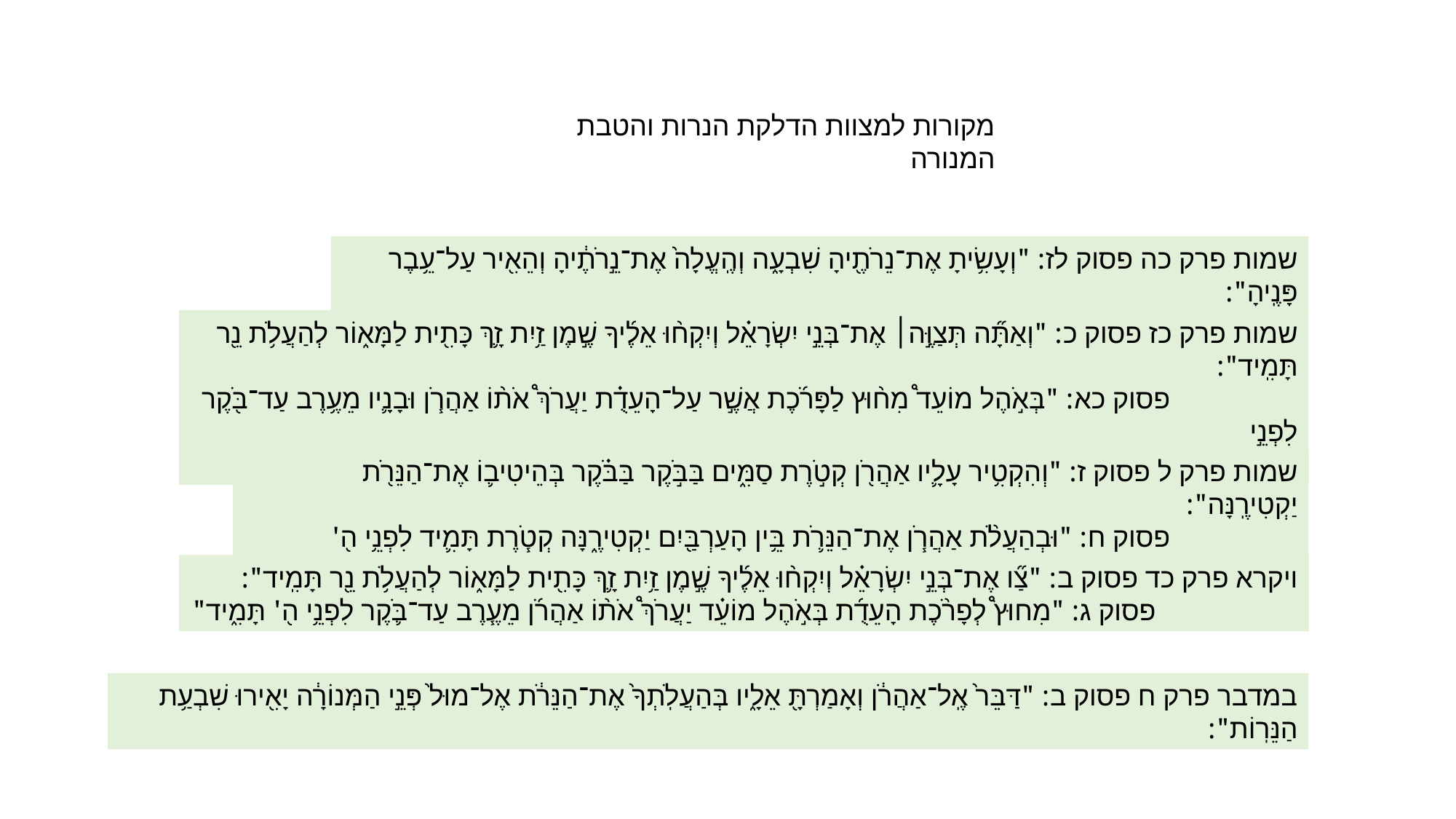

מקורות למצוות הדלקת הנרות והטבת המנורה
שמות פרק כה פסוק לז: "וְעָשִׂ֥יתָ אֶת־נֵרֹתֶ֖יהָ שִׁבְעָ֑ה וְהֶֽעֱלָה֙ אֶת־נֵ֣רֹתֶ֔יהָ וְהֵאִ֖יר עַל־עֵ֥בֶר פָּנֶֽיהָ":
שמות פרק כז פסוק כ: "וְאַתָּ֞ה תְּצַוֶּ֣ה׀ אֶת־בְּנֵ֣י יִשְׂרָאֵ֗ל וְיִקְח֨וּ אֵלֶ֜יךָ שֶׁ֣מֶן זַ֥יִת זָ֛ךְ כָּתִ֖ית לַמָּא֑וֹר לְהַעֲלֹ֥ת נֵ֖ר תָּמִֽיד":
                  פסוק כא: "בְּאֹ֣הֶל מוֹעֵד֩ מִח֨וּץ לַפָּרֹ֜כֶת אֲשֶׁ֣ר עַל־הָעֵדֻ֗ת יַעֲרֹךְ֩ אֹת֨וֹ אַהֲרֹ֧ן וּבָנָ֛יו מֵעֶ֥רֶב עַד־בֹּ֖קֶר לִפְנֵ֣י
                                 ה֑' חֻקַּ֤ת עוֹלָם֙ לְדֹ֣רֹתָ֔ם מֵאֵ֖ת בְּנֵ֥י יִשְׂרָאֵֽל": ס
שמות פרק ל פסוק ז: "וְהִקְטִ֥יר עָלָ֛יו אַהֲרֹ֖ן קְטֹ֣רֶת סַמִּ֑ים בַּבֹּ֣קֶר בַּבֹּ֗קֶר בְּהֵיטִיב֛וֹ אֶת־הַנֵּרֹ֖ת יַקְטִירֶֽנָּה":
                  פסוק ח: "וּבְהַעֲלֹ֨ת אַהֲרֹ֧ן אֶת־הַנֵּרֹ֛ת בֵּ֥ין הָעַרְבַּ֖יִם יַקְטִירֶ֑נָּה קְטֹ֧רֶת תָּמִ֛יד לִפְנֵ֥י ה֖' לְדֹרֹתֵיכֶֽם":
ויקרא פרק כד פסוק ב: "צַ֞ו אֶת־בְּנֵ֣י יִשְׂרָאֵ֗ל וְיִקְח֨וּ אֵלֶ֜יךָ שֶׁ֣מֶן זַ֥יִת זָ֛ךְ כָּתִ֖ית לַמָּא֑וֹר לְהַעֲלֹ֥ת נֵ֖ר תָּמִֽיד":
                    פסוק ג: "מִחוּץ֩ לְפָרֹ֨כֶת הָעֵדֻ֜ת בְּאֹ֣הֶל מוֹעֵ֗ד יַעֲרֹךְ֩ אֹת֨וֹ אַהֲרֹ֜ן מֵעֶ֧רֶב עַד־בֹּ֛קֶר לִפְנֵ֥י ה֖' תָּמִ֑יד"
במדבר פרק ח פסוק ב: "דַּבֵּר֙ אֶֽל־אַהֲרֹ֔ן וְאָמַרְתָּ֖ אֵלָ֑יו בְּהַעֲלֹֽתְךָ֙ אֶת־הַנֵּרֹ֔ת אֶל־מוּל֙ פְּנֵ֣י הַמְּנוֹרָ֔ה יָאִ֖ירוּ שִׁבְעַ֥ת הַנֵּרֽוֹת":